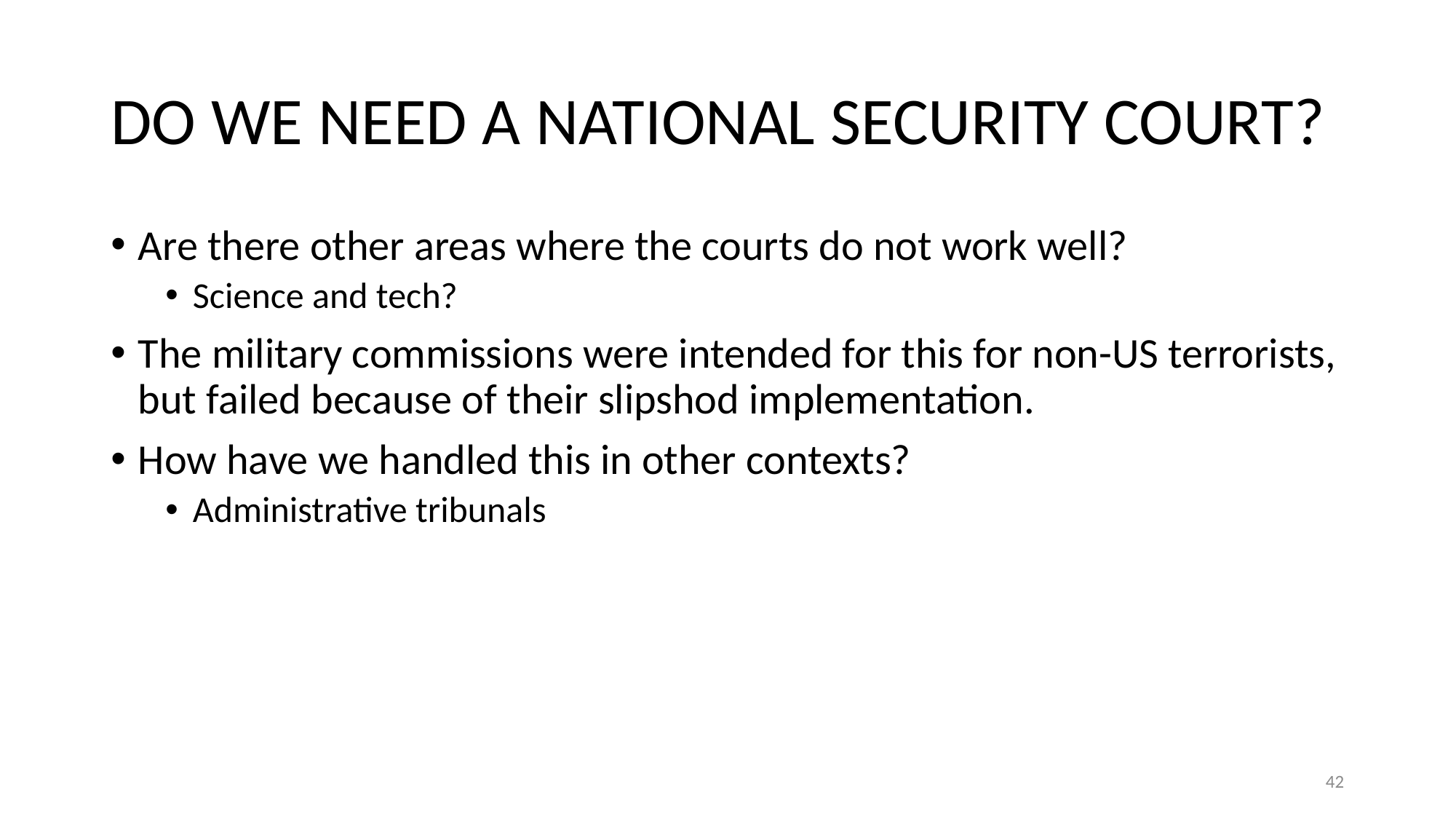

# DO WE NEED A NATIONAL SECURITY COURT?
Are there other areas where the courts do not work well?
Science and tech?
The military commissions were intended for this for non-US terrorists, but failed because of their slipshod implementation.
How have we handled this in other contexts?
Administrative tribunals
42